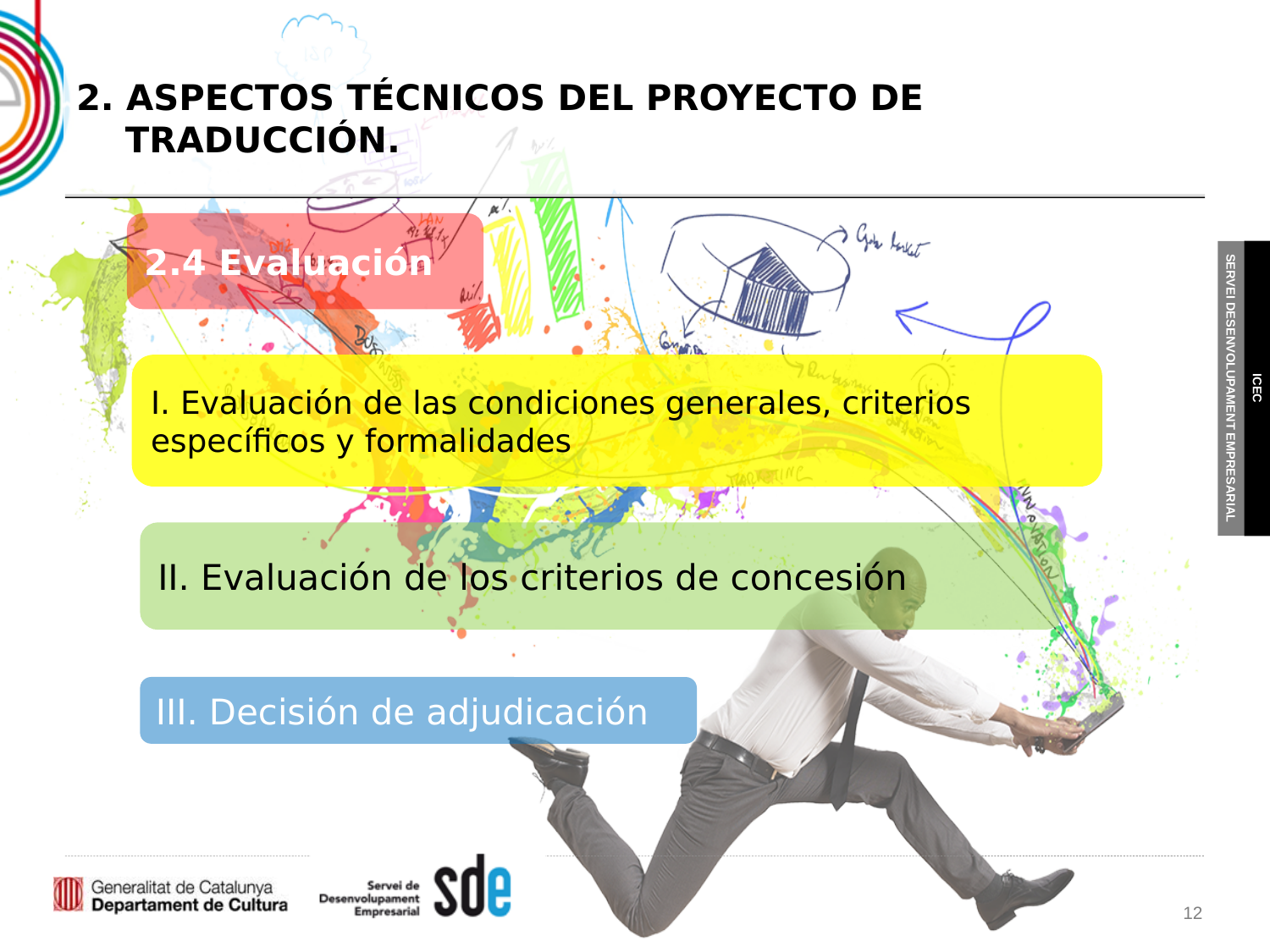

# 2. ASPECTOS TÉCNICOS DEL PROYECTO DE TRADUCCIÓN.
2.4 Evaluación
I. Evaluación de las condiciones generales, criterios específicos y formalidades
II. Evaluación de los criterios de concesión
III. Decisión de adjudicación